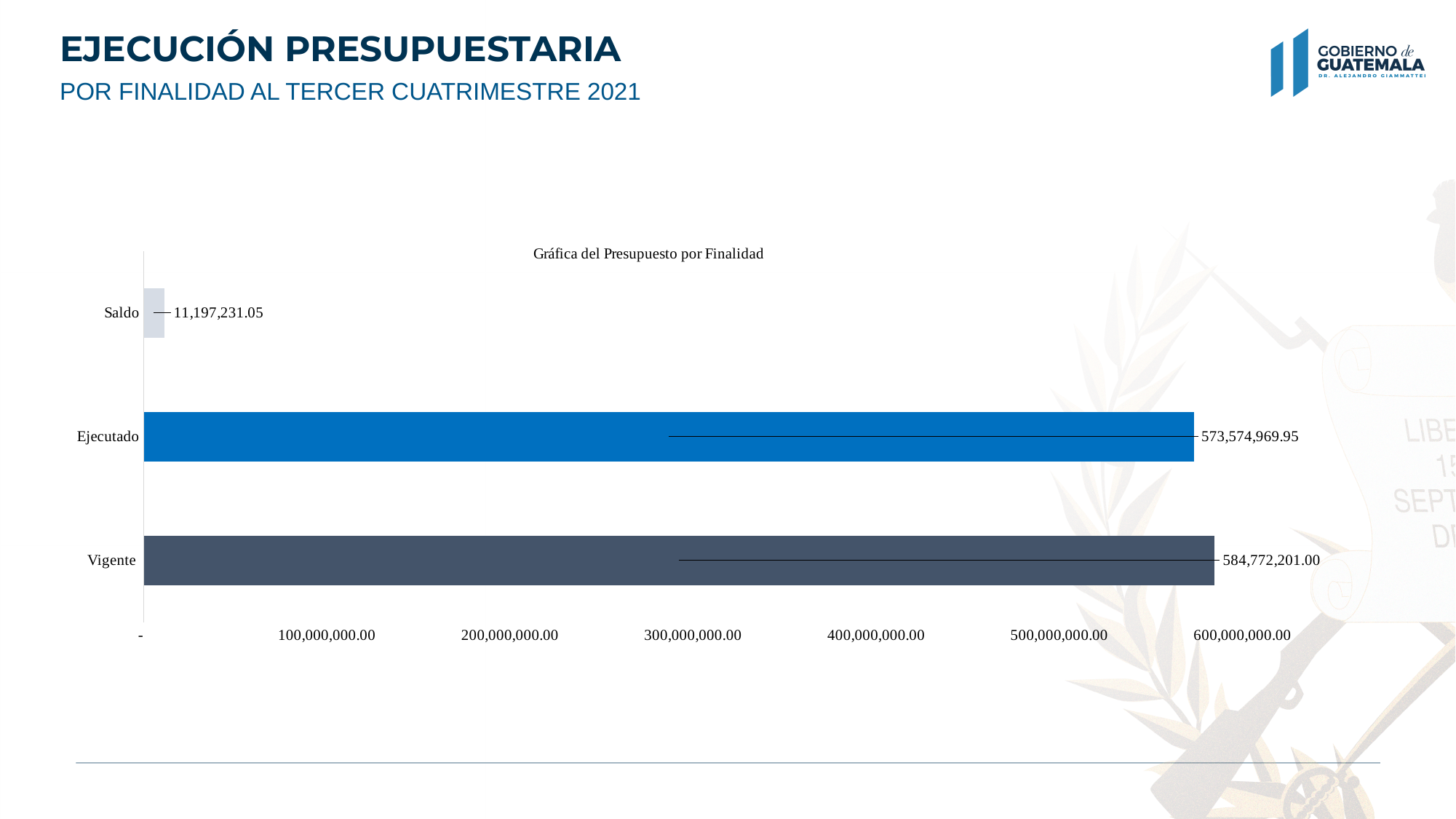

# EJECUCIÓN PRESUPUESTARIA
POR FINALIDAD AL TERCER CUATRIMESTRE 2021

### Chart: Gráfica del Presupuesto por Finalidad

| Category |  |
|---|---|
| Vigente  | 584772201.0 |
| Ejecutado | 573574969.95 |
| Saldo | 11197231.049999952 |